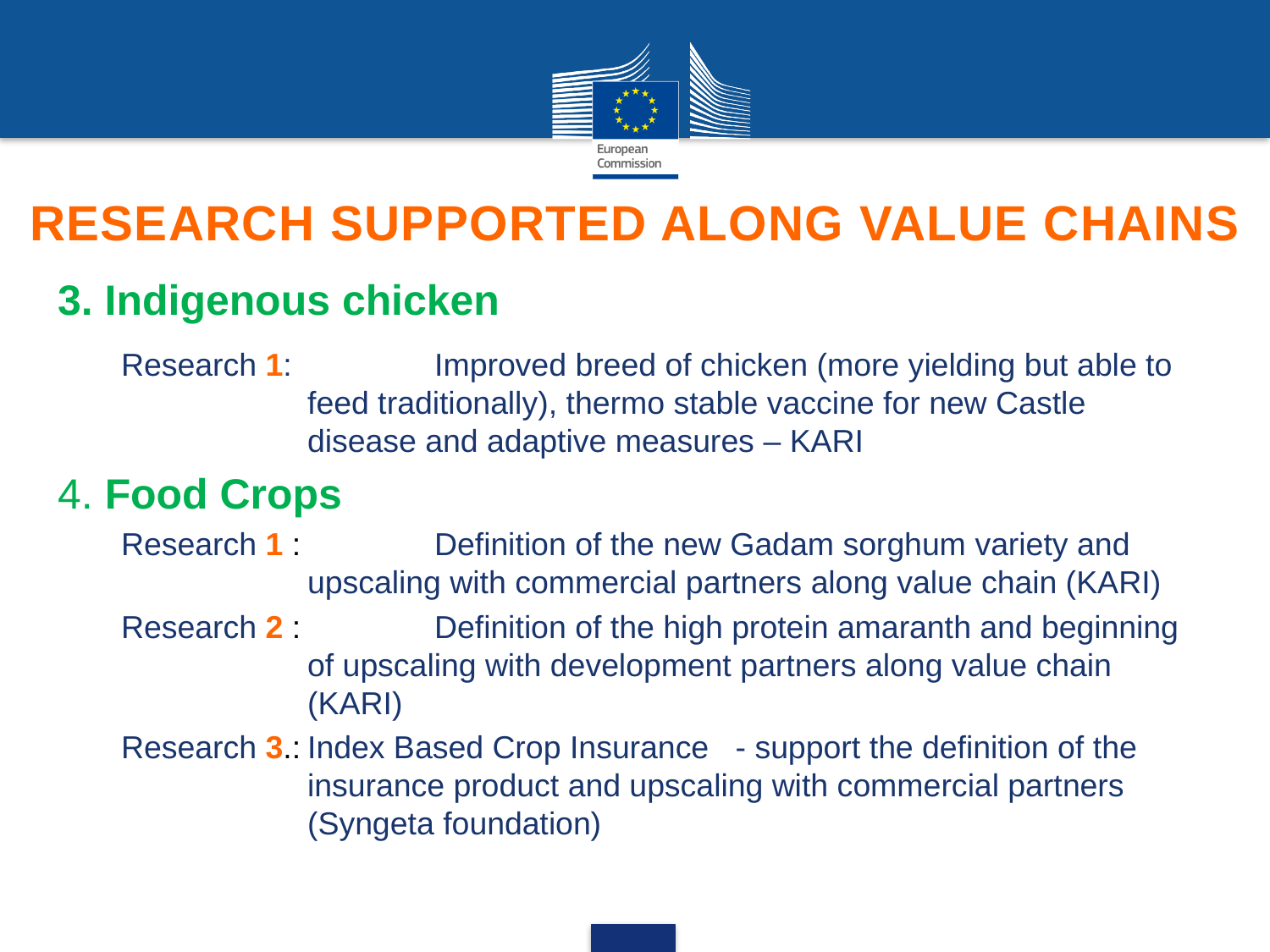

# RESEARCH SUPPORTED ALONG VALUE CHAINS
3. Indigenous chicken
Research 1:  	Improved breed of chicken (more yielding but able to feed traditionally), thermo stable vaccine for new Castle disease and adaptive measures – KARI
4. Food Crops
Research 1 : 	Definition of the new Gadam sorghum variety and upscaling with commercial partners along value chain (KARI)
Research 2 : 	Definition of the high protein amaranth and beginning of upscaling with development partners along value chain (KARI)
Research 3.:	Index Based Crop Insurance   - support the definition of the insurance product and upscaling with commercial partners (Syngeta foundation)